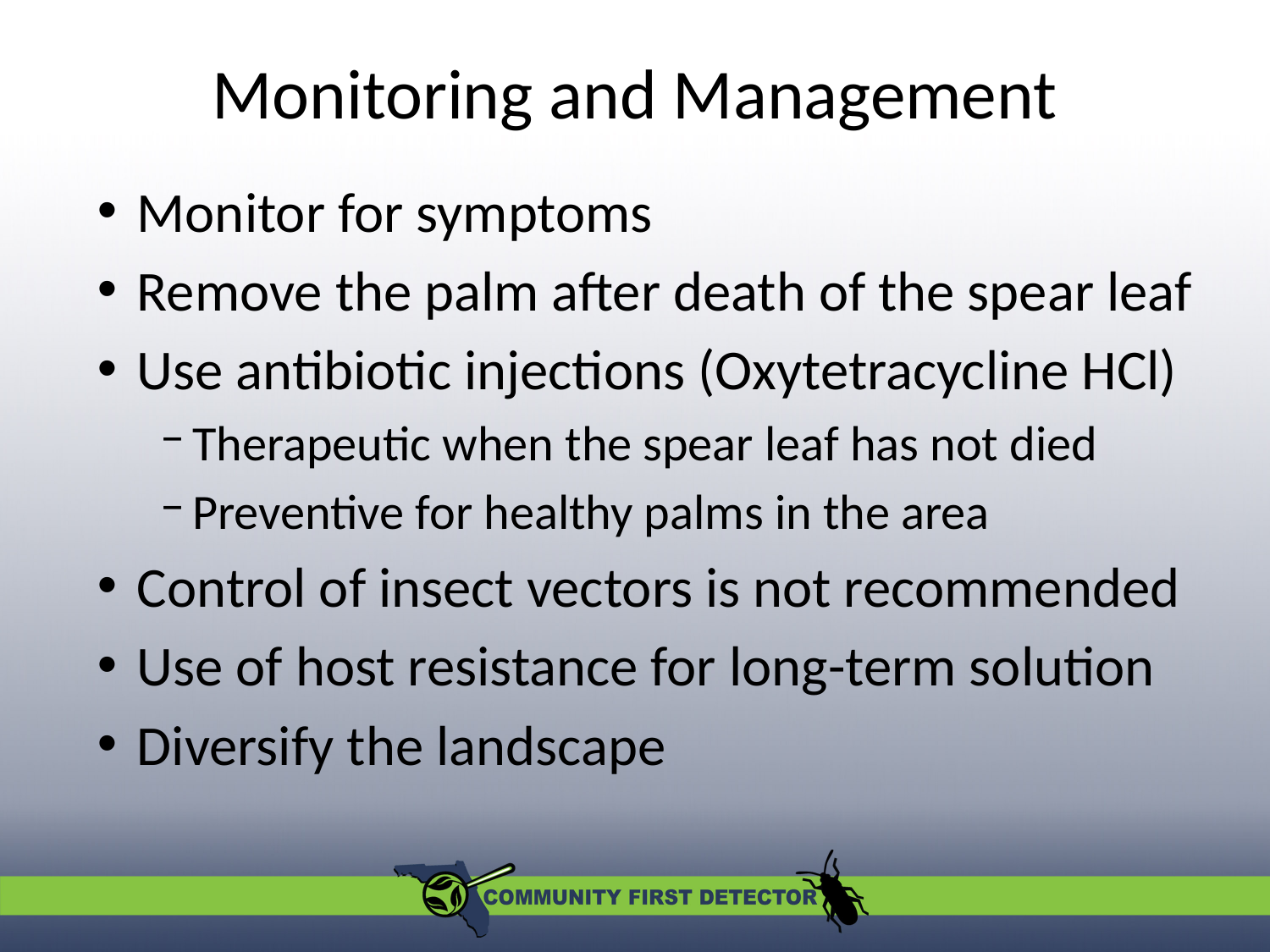

# Monitoring and Management
Monitor for symptoms
Remove the palm after death of the spear leaf
Use antibiotic injections (Oxytetracycline HCl)
Therapeutic when the spear leaf has not died
Preventive for healthy palms in the area
Control of insect vectors is not recommended
Use of host resistance for long-term solution
Diversify the landscape